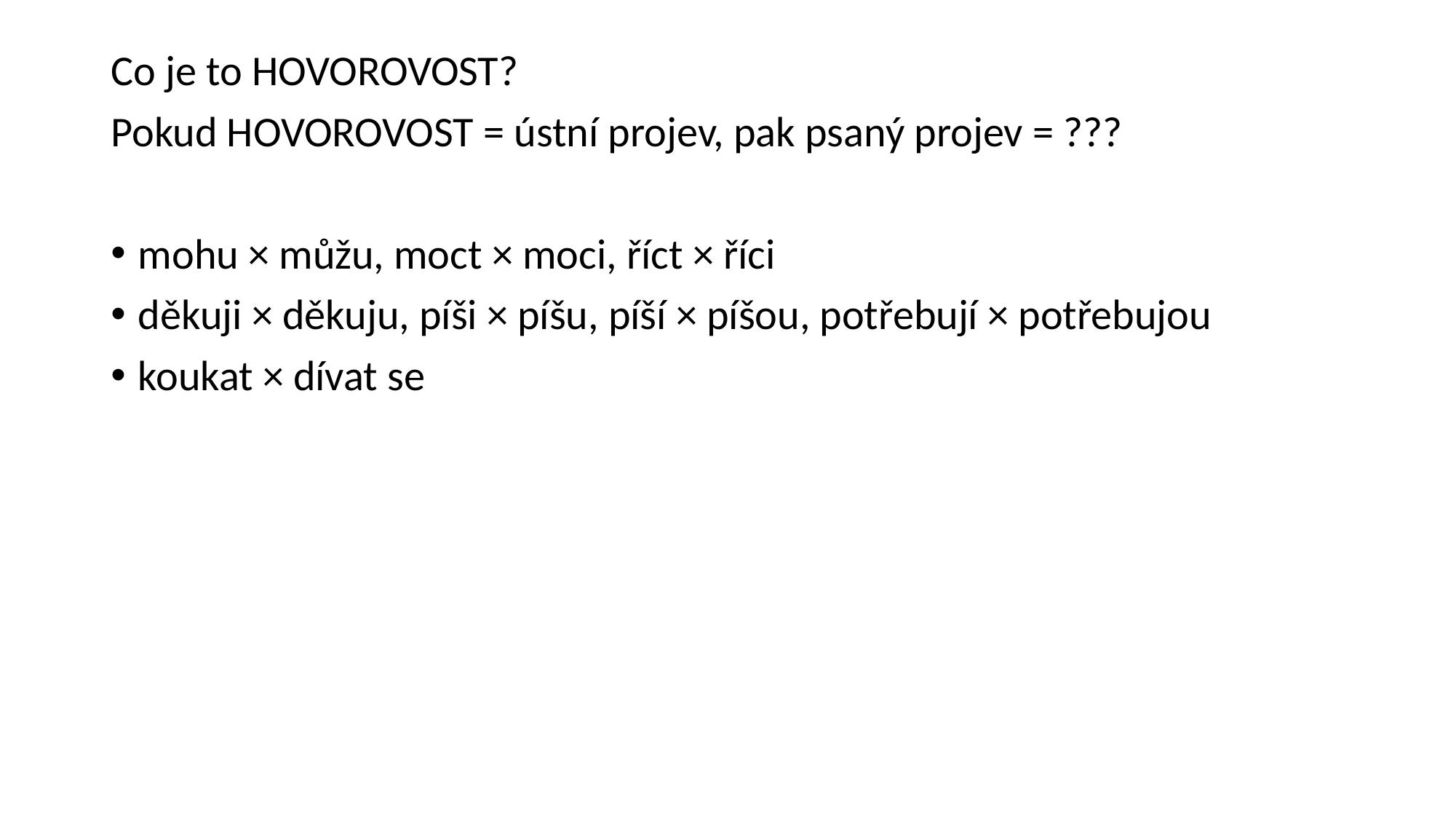

#
Co je to HOVOROVOST?
Pokud HOVOROVOST = ústní projev, pak psaný projev = ???

mohu × můžu, moct × moci, říct × říci
děkuji × děkuju, píši × píšu, píší × píšou, potřebují × potřebujou
koukat × dívat se